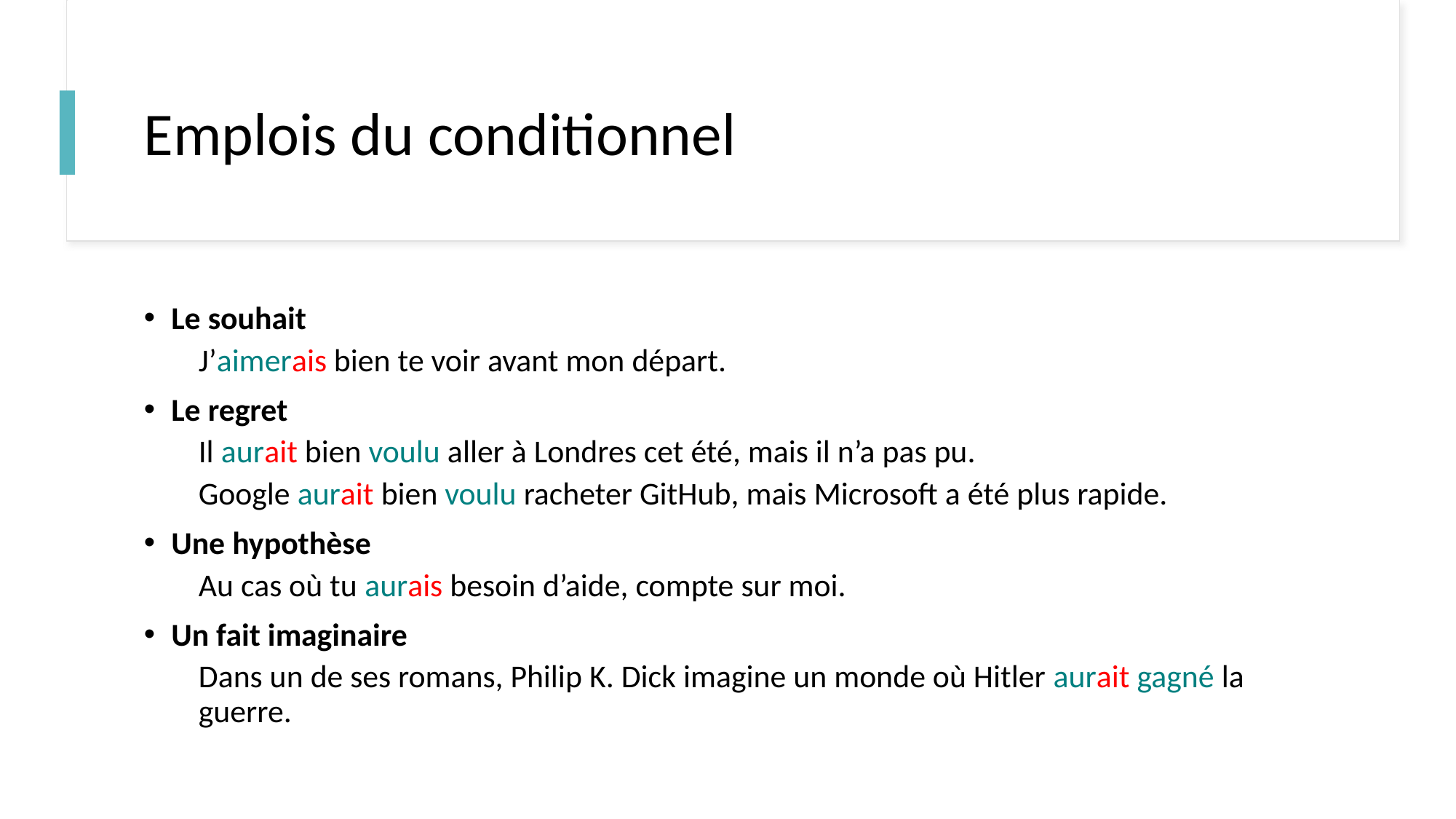

# Emplois du conditionnel

Le souhait
J’aimerais bien te voir avant mon départ.
Le regret
Il aurait bien voulu aller à Londres cet été, mais il n’a pas pu.
Google aurait bien voulu racheter GitHub, mais Microsoft a été plus rapide.
Une hypothèse
Au cas où tu aurais besoin d’aide, compte sur moi.
Un fait imaginaire
Dans un de ses romans, Philip K. Dick imagine un monde où Hitler aurait gagné la guerre.